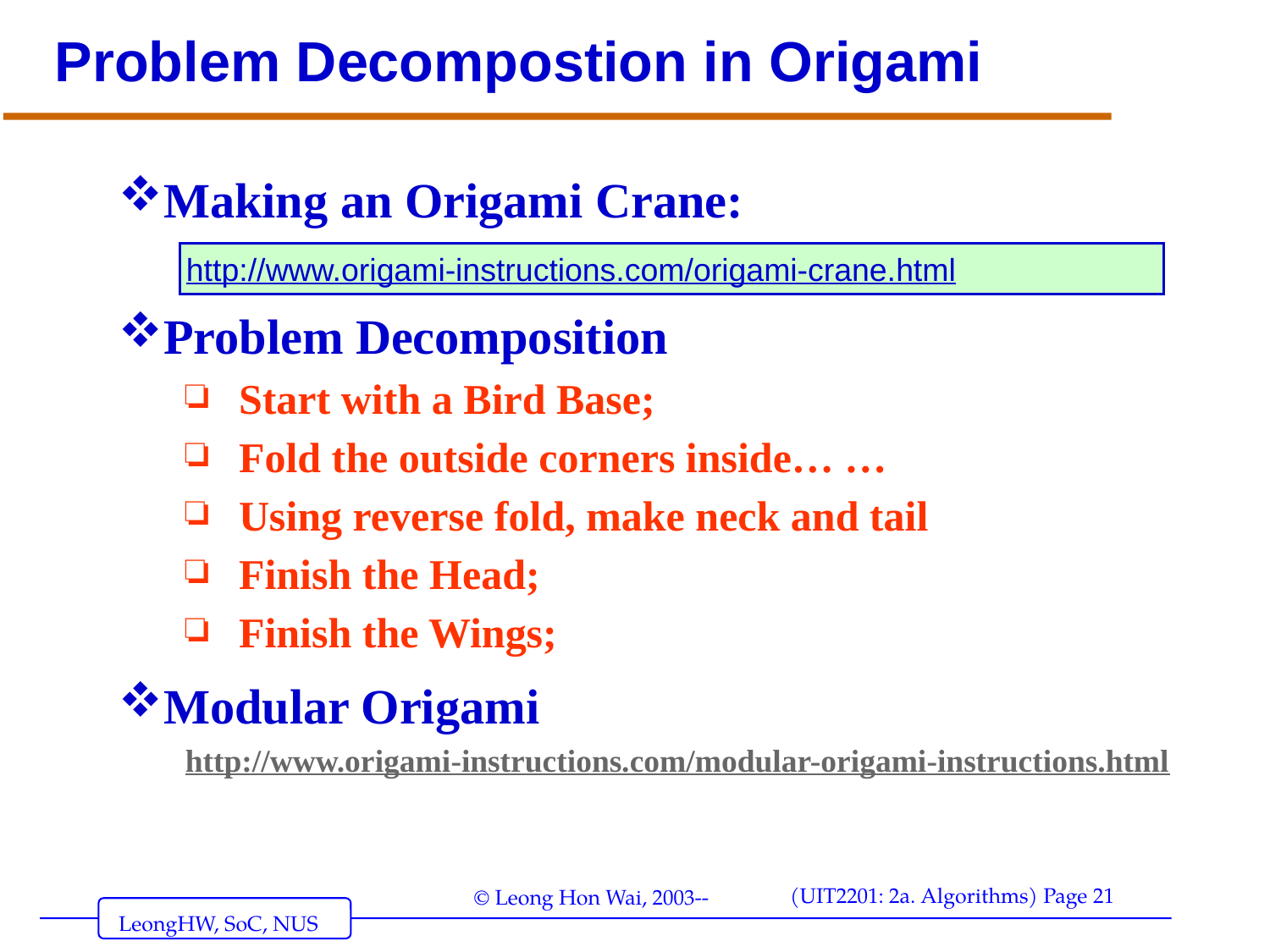

# Problem Decompostion in Origami
Making an Origami Crane:

Problem Decomposition
Start with a Bird Base;
Fold the outside corners inside… …
Using reverse fold, make neck and tail
Finish the Head;
Finish the Wings;
Modular Origami
http://www.origami-instructions.com/modular-origami-instructions.html

http://www.origami-instructions.com/origami-crane.html